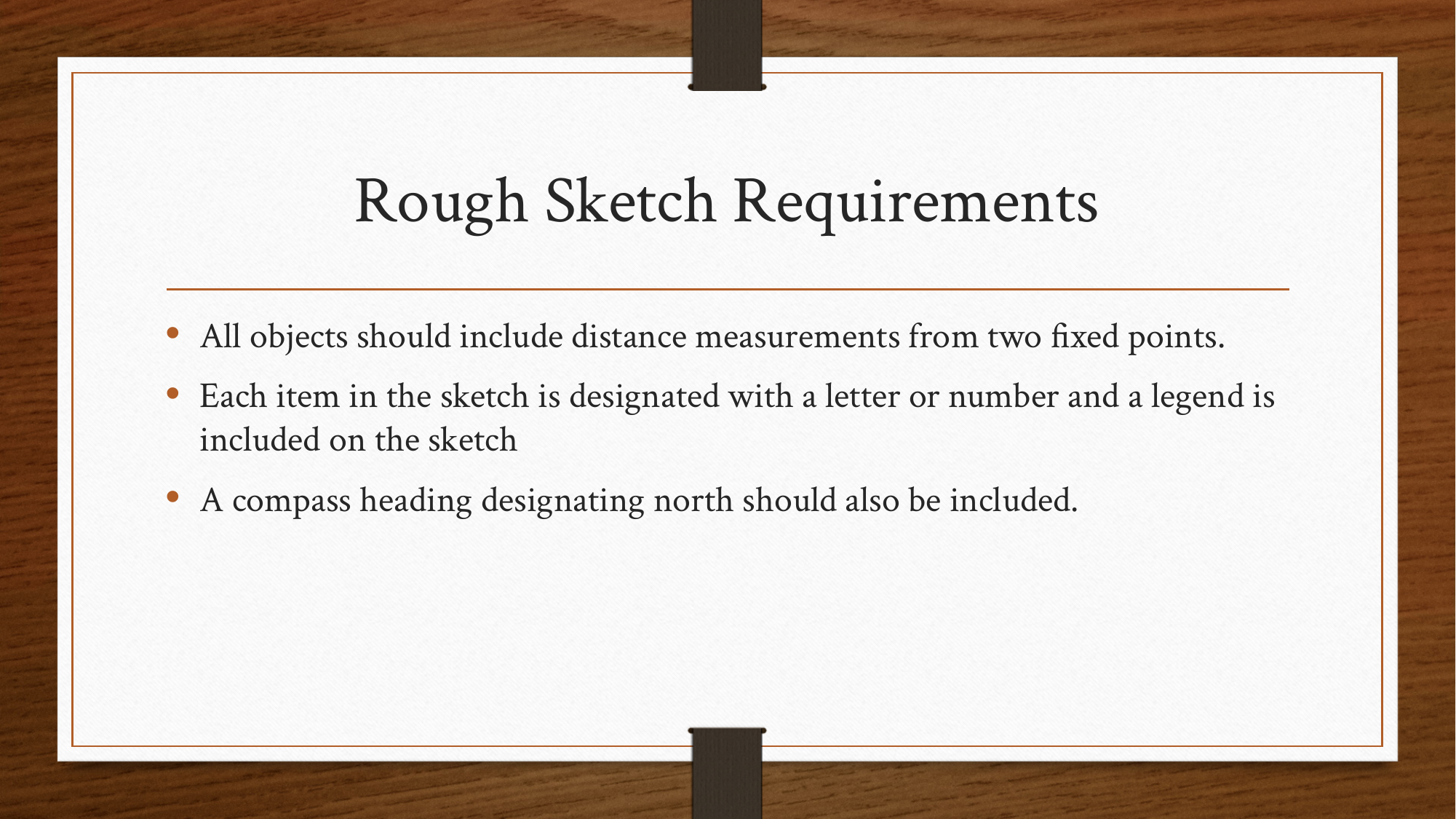

# Rough Sketch Requirements
All objects should include distance measurements from two fixed points.
Each item in the sketch is designated with a letter or number and a legend is included on the sketch
A compass heading designating north should also be included.